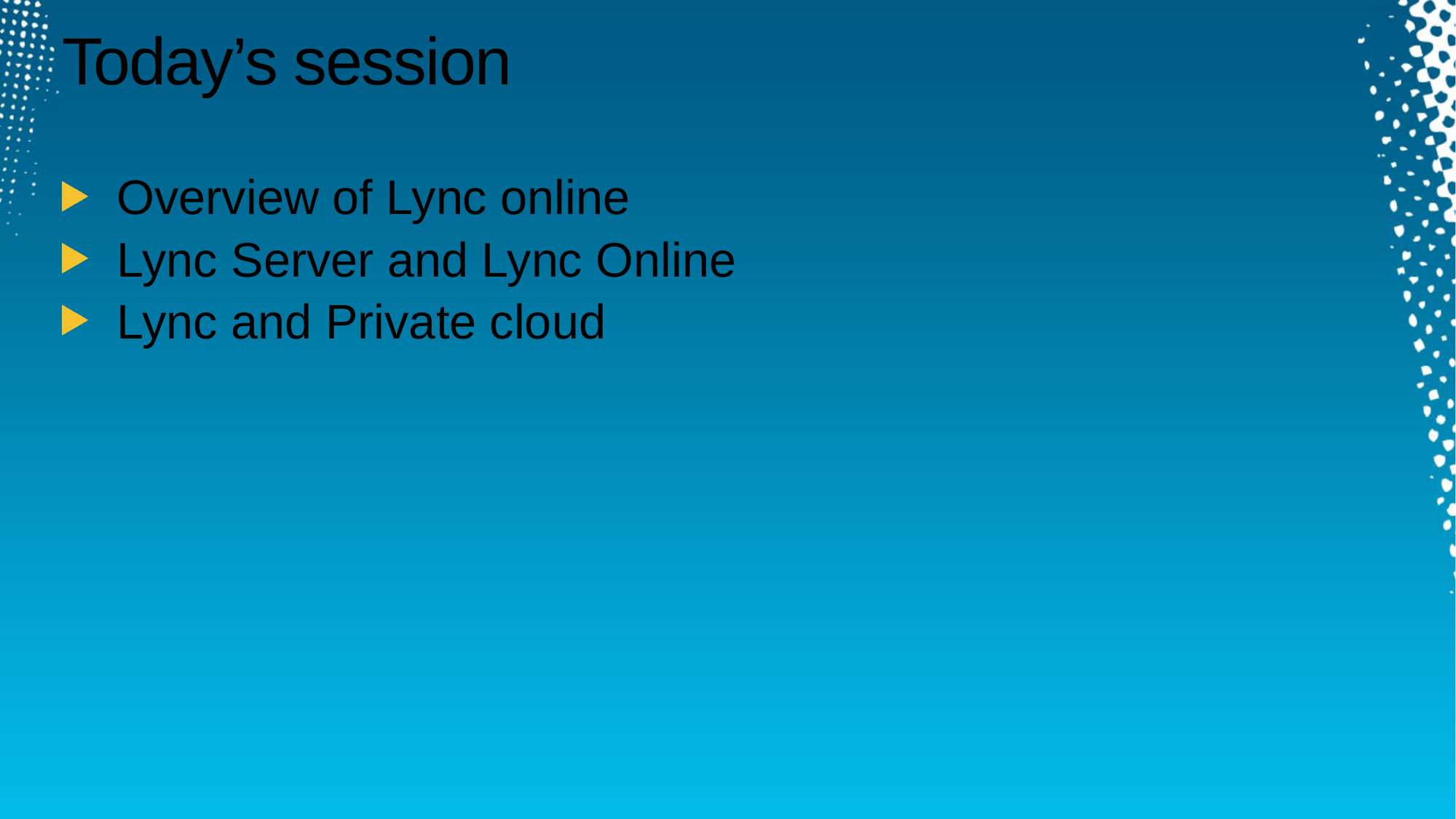

# Today’s session
Overview of Lync online
Lync Server and Lync Online
Lync and Private cloud